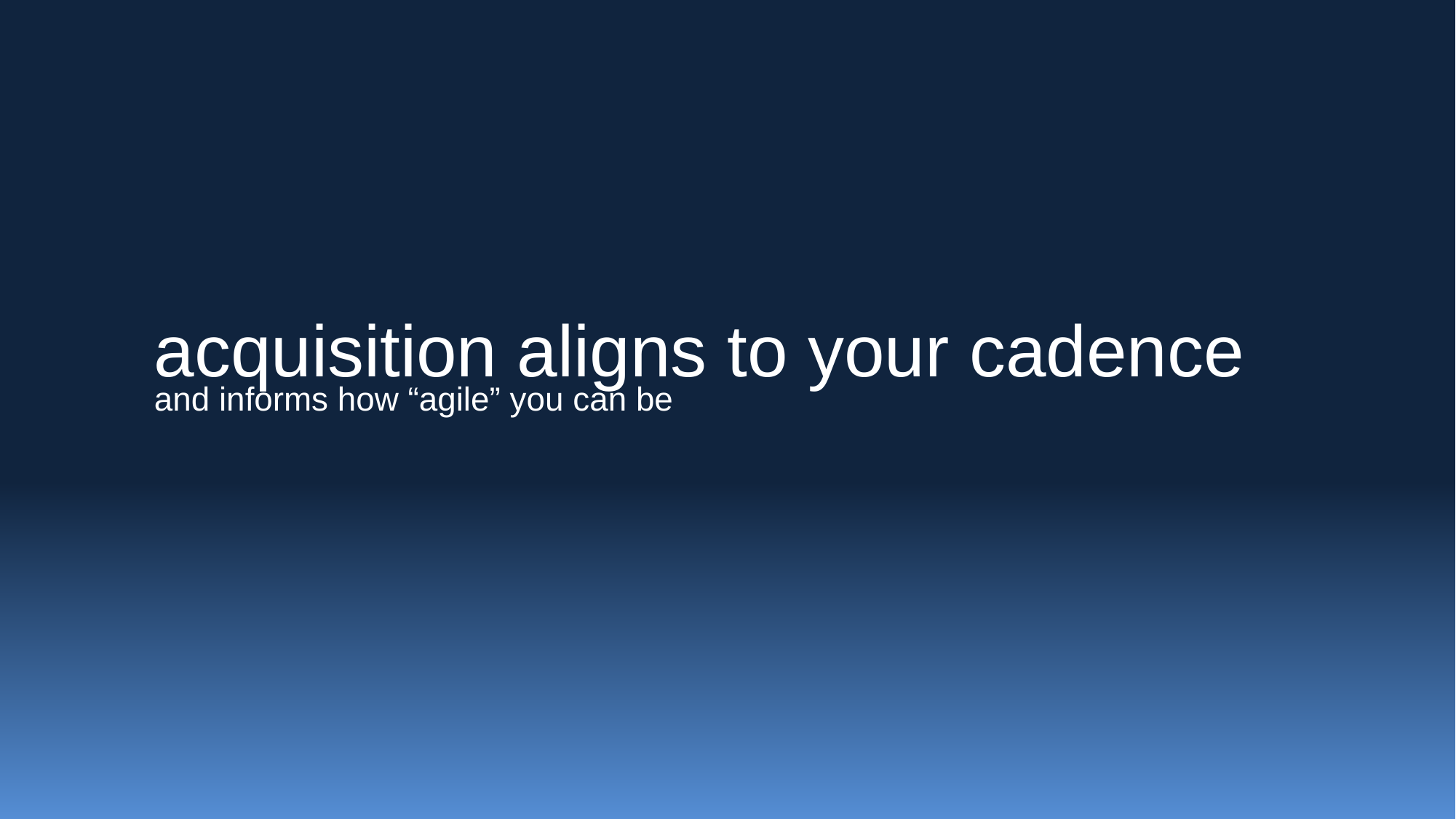

# acquisition aligns to your cadence and informs how “agile” you can be